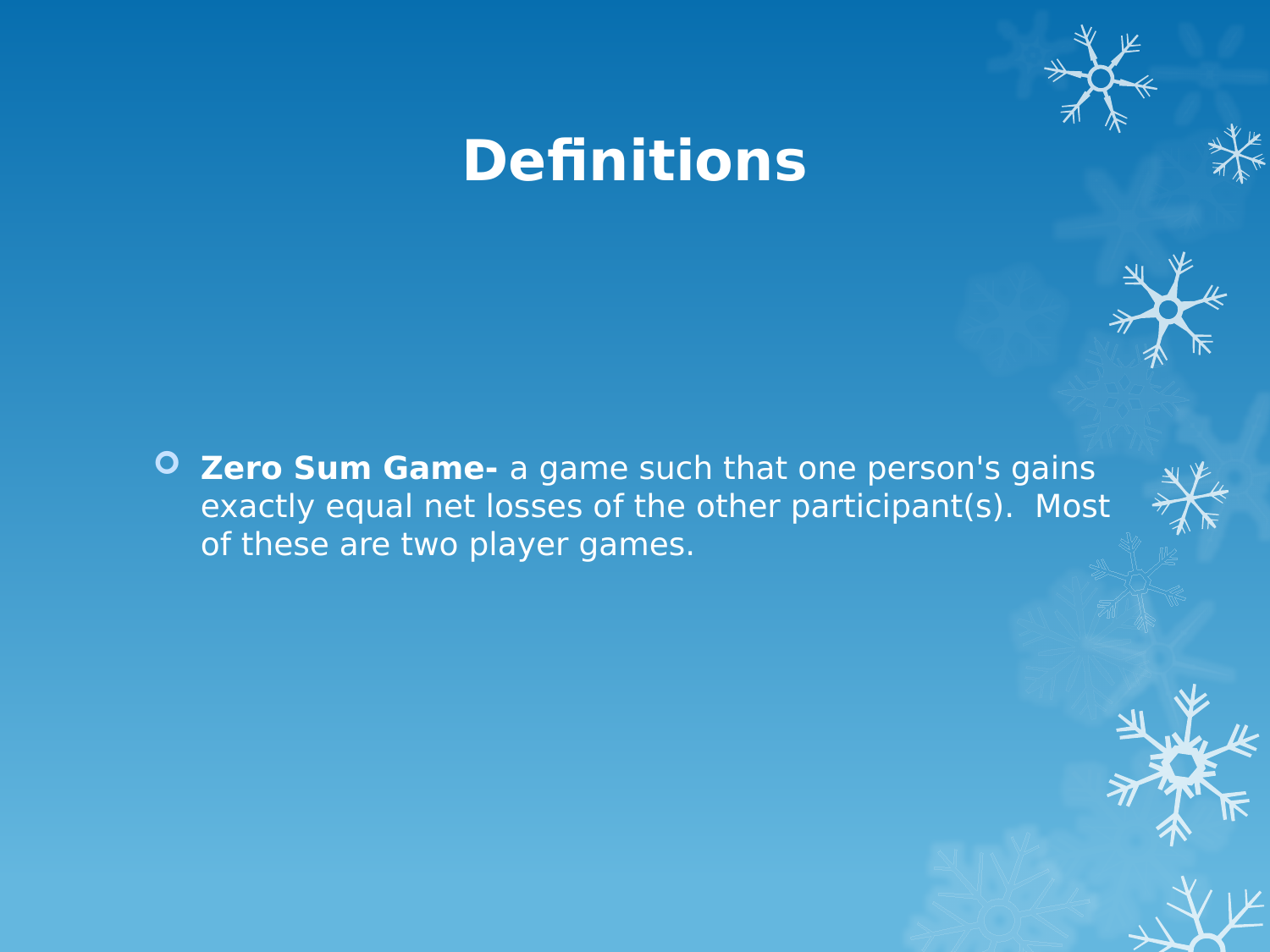

# Definitions
Zero Sum Game- a game such that one person's gains exactly equal net losses of the other participant(s).  Most of these are two player games.